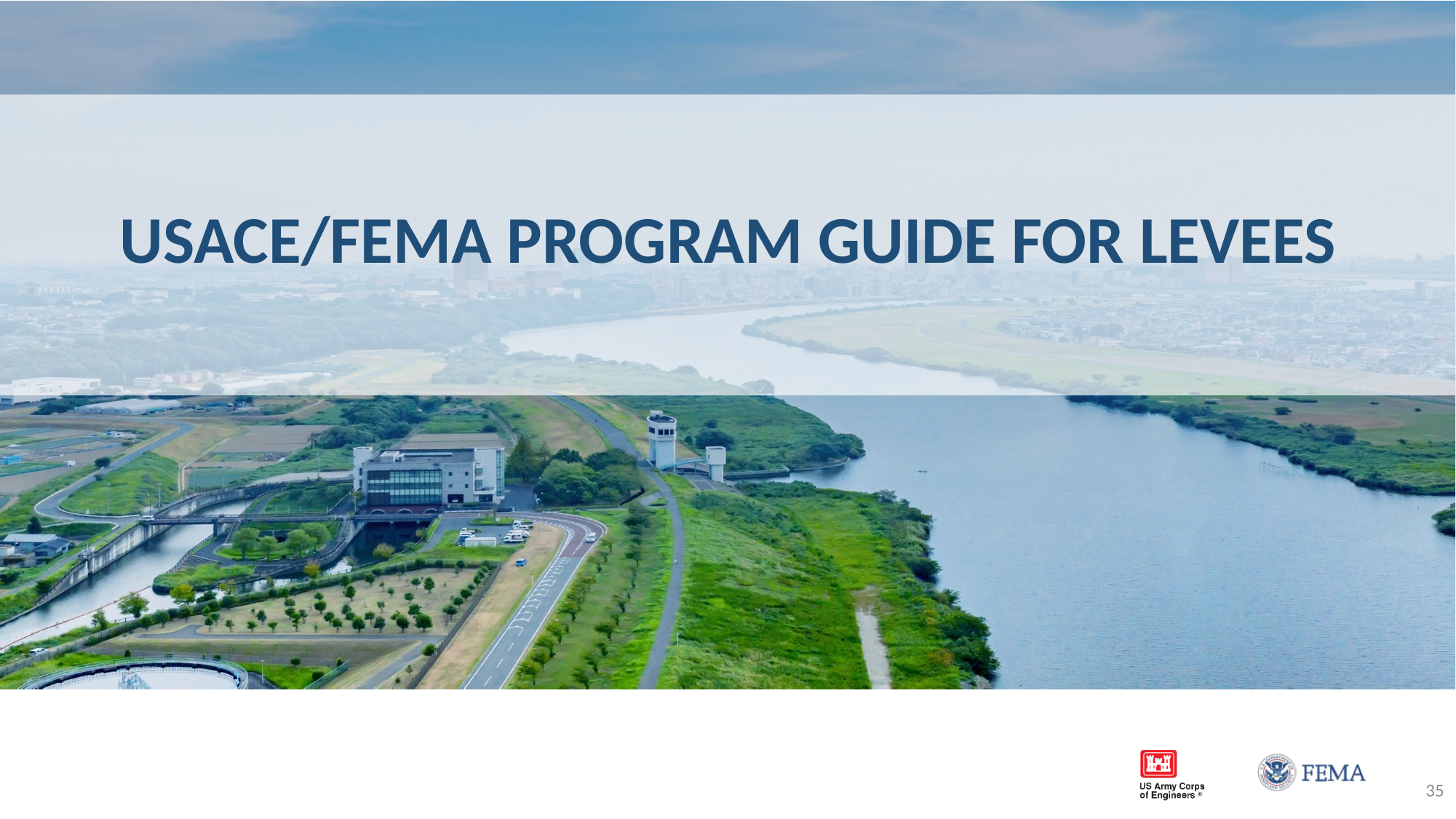

# USACE/FEMA PROGRAM GUIDE FOR LEVEES
35